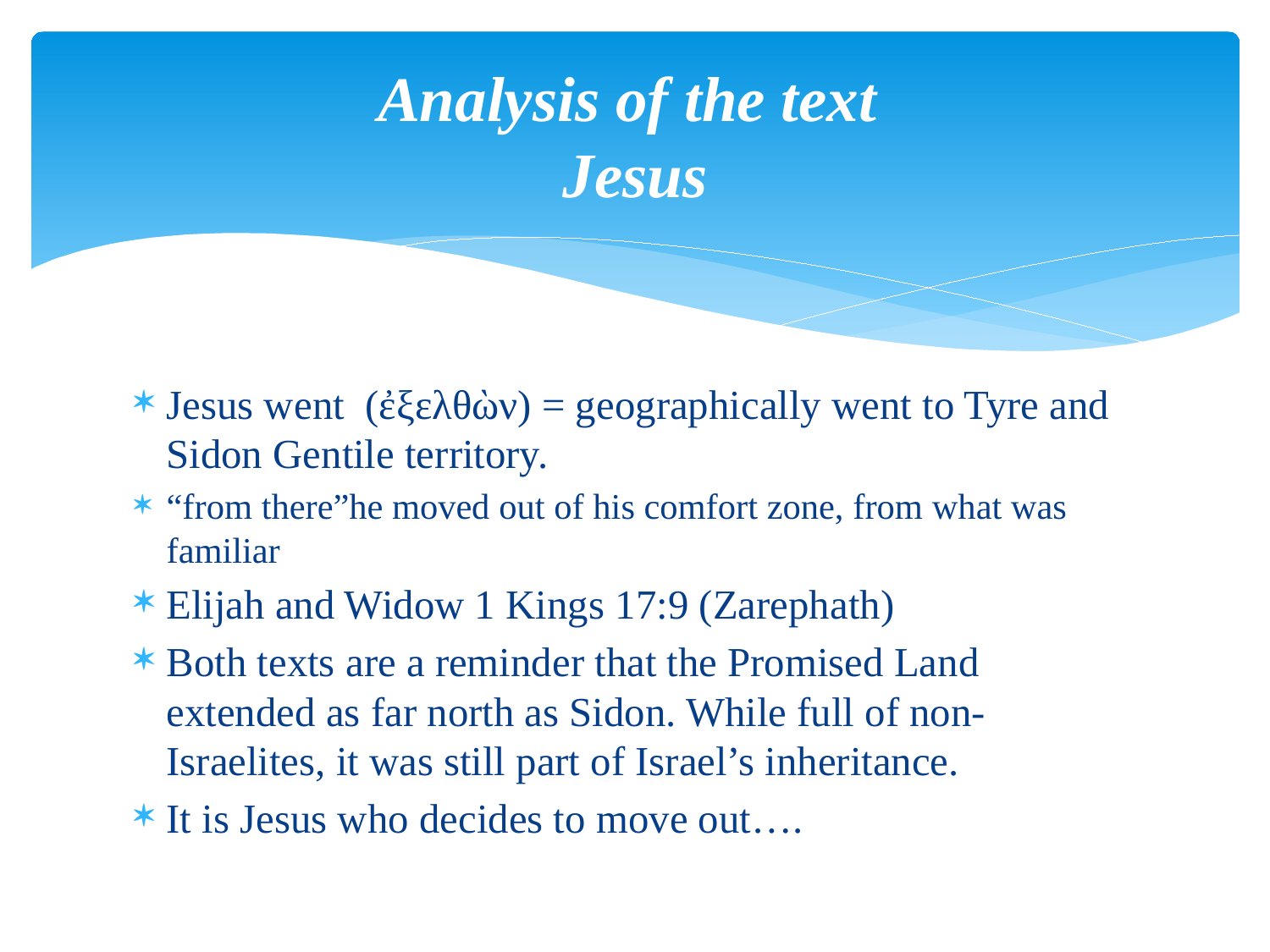

# Analysis of the text Jesus
Jesus went  (ἐξελθὼν) = geographically went to Tyre and Sidon Gentile territory.
“from there”he moved out of his comfort zone, from what was familiar
Elijah and Widow 1 Kings 17:9 (Zarephath)
Both texts are a reminder that the Promised Land extended as far north as Sidon. While full of non- Israelites, it was still part of Israel’s inheritance.
It is Jesus who decides to move out….